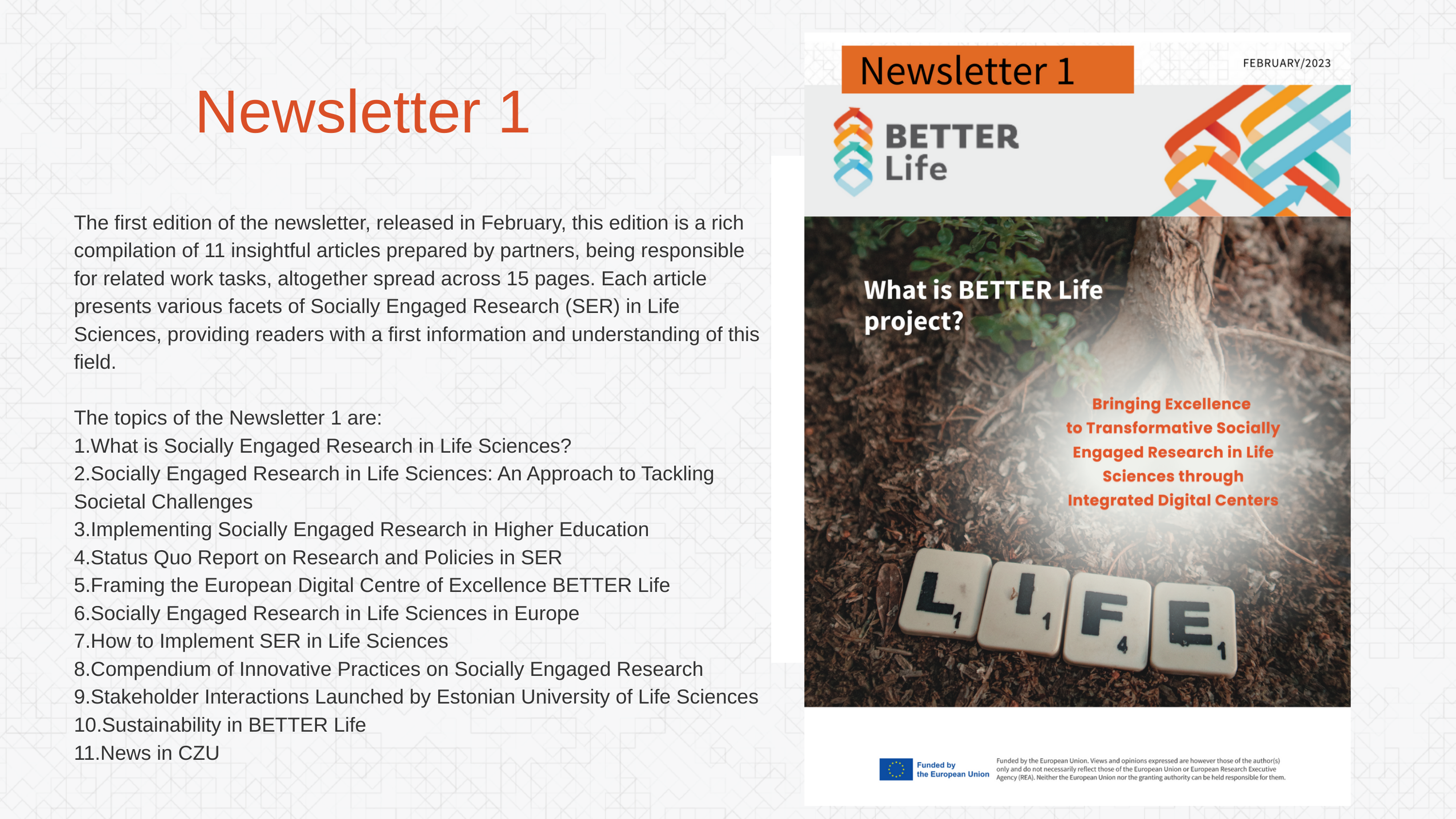

Newsletter 1

The first edition of the newsletter, released in February, this edition is a rich compilation of 11 insightful articles prepared by partners, being responsible for related work tasks, altogether spread across 15 pages. Each article presents various facets of Socially Engaged Research (SER) in Life Sciences, providing readers with a first information and understanding of this field.

The topics of the Newsletter 1 are:
1.What is Socially Engaged Research in Life Sciences?
2.Socially Engaged Research in Life Sciences: An Approach to Tackling Societal Challenges
3.Implementing Socially Engaged Research in Higher Education
4.Status Quo Report on Research and Policies in SER
5.Framing the European Digital Centre of Excellence BETTER Life
6.Socially Engaged Research in Life Sciences in Europe
7.How to Implement SER in Life Sciences
8.Compendium of Innovative Practices on Socially Engaged Research
9.Stakeholder Interactions Launched by Estonian University of Life Sciences
10.Sustainability in BETTER Life
11.News in CZU